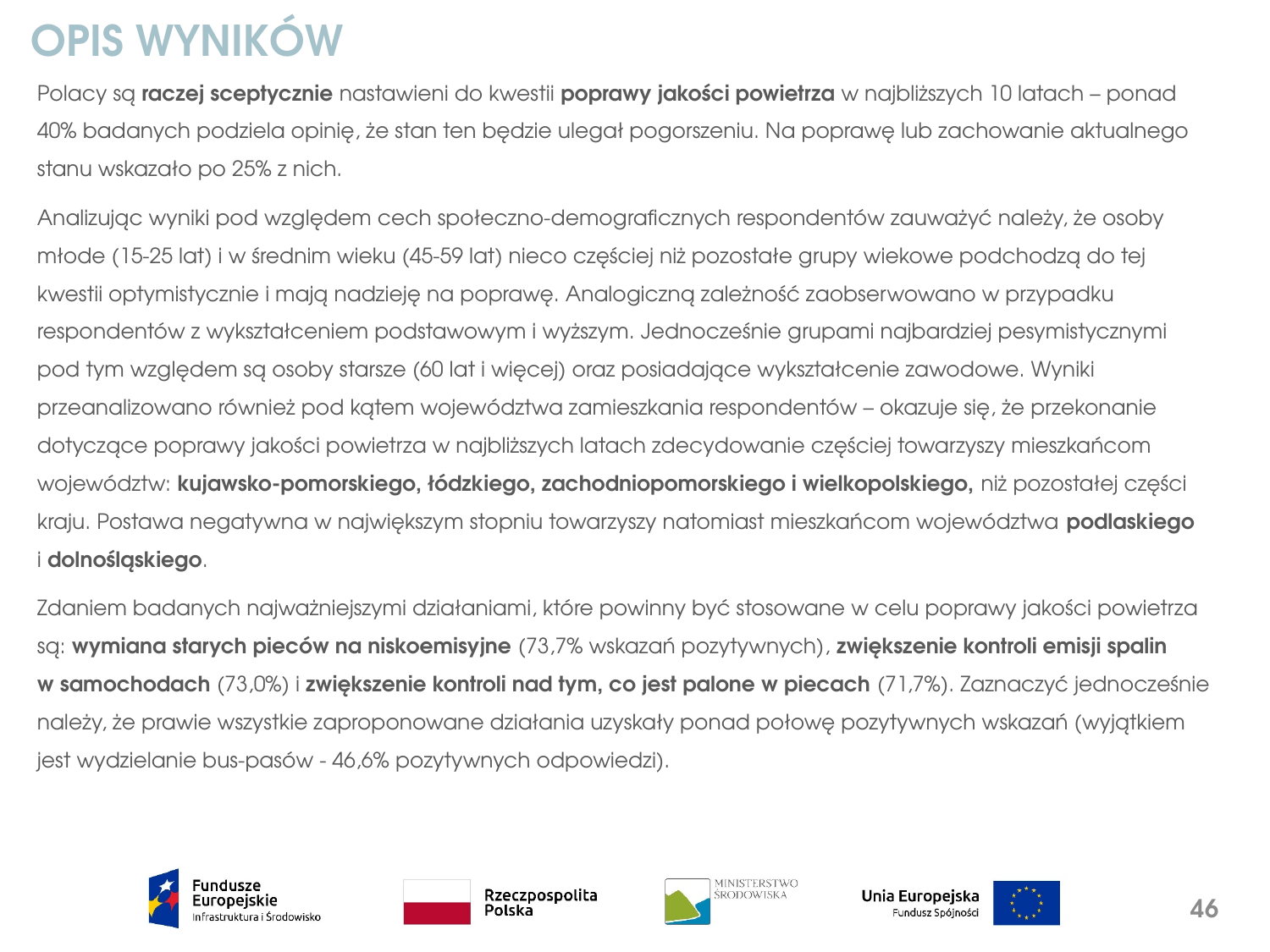

OPIS WYNIKÓW
Polacy są raczej sceptycznie nastawieni do kwestii poprawy jakości powietrza w najbliższych 10 latach – ponad 40% badanych podziela opinię, że stan ten będzie ulegał pogorszeniu. Na poprawę lub zachowanie aktualnego stanu wskazało po 25% z nich.
Analizując wyniki pod względem cech społeczno-demograficznych respondentów zauważyć należy, że osoby młode (15-25 lat) i w średnim wieku (45-59 lat) nieco częściej niż pozostałe grupy wiekowe podchodzą do tej kwestii optymistycznie i mają nadzieję na poprawę. Analogiczną zależność zaobserwowano w przypadku respondentów z wykształceniem podstawowym i wyższym. Jednocześnie grupami najbardziej pesymistycznymi pod tym względem są osoby starsze (60 lat i więcej) oraz posiadające wykształcenie zawodowe. Wyniki przeanalizowano również pod kątem województwa zamieszkania respondentów – okazuje się, że przekonanie dotyczące poprawy jakości powietrza w najbliższych latach zdecydowanie częściej towarzyszy mieszkańcom województw: kujawsko-pomorskiego, łódzkiego, zachodniopomorskiego i wielkopolskiego, niż pozostałej części kraju. Postawa negatywna w największym stopniu towarzyszy natomiast mieszkańcom województwa podlaskiego
i dolnośląskiego.
Zdaniem badanych najważniejszymi działaniami, które powinny być stosowane w celu poprawy jakości powietrza są: wymiana starych pieców na niskoemisyjne (73,7% wskazań pozytywnych), zwiększenie kontroli emisji spalin
w samochodach (73,0%) i zwiększenie kontroli nad tym, co jest palone w piecach (71,7%). Zaznaczyć jednocześnie należy, że prawie wszystkie zaproponowane działania uzyskały ponad połowę pozytywnych wskazań (wyjątkiem jest wydzielanie bus-pasów - 46,6% pozytywnych odpowiedzi).
46